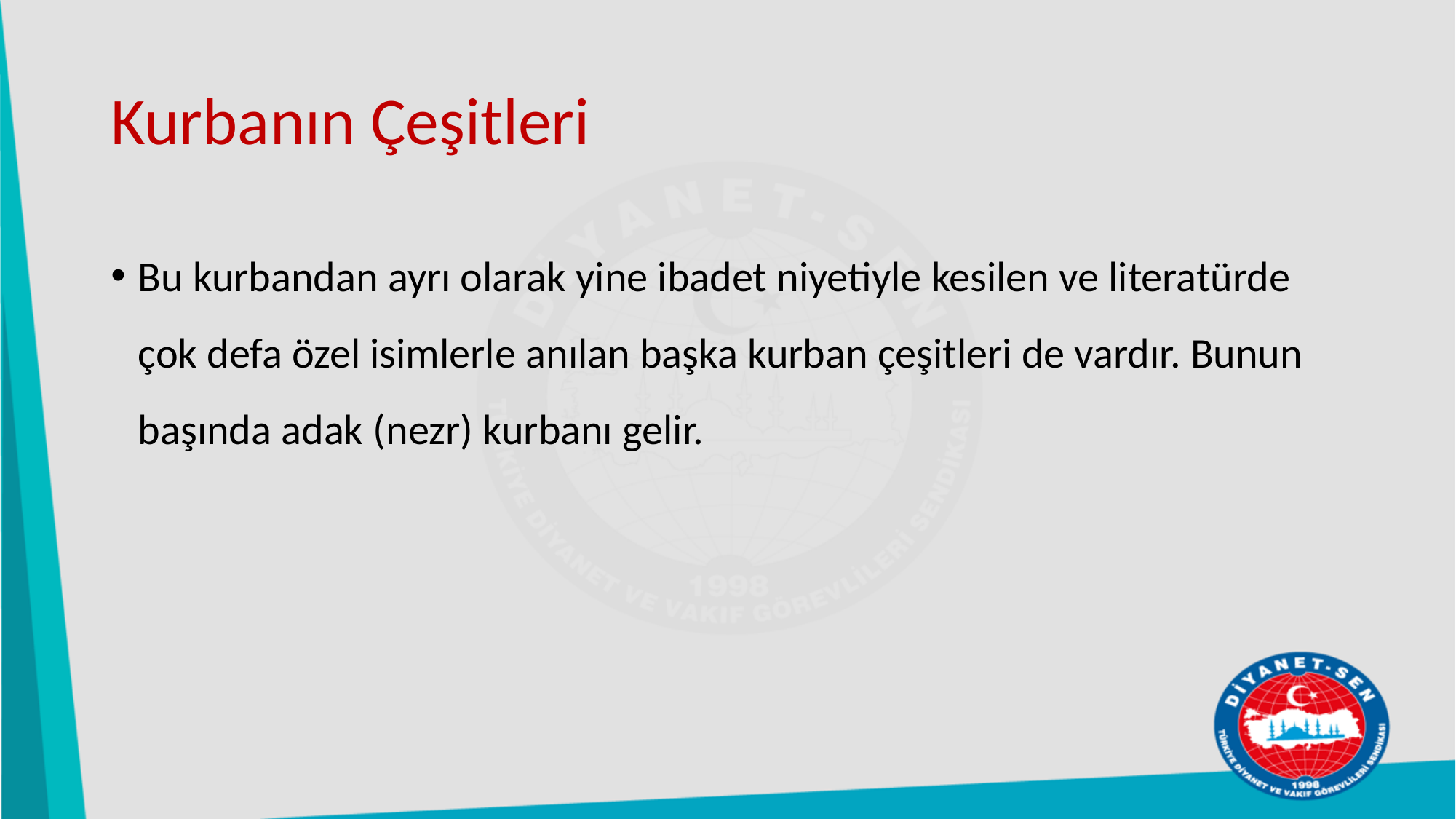

# Kurbanın Çeşitleri
Bu kurbandan ayrı olarak yine ibadet niyetiyle kesilen ve literatürde çok defa özel isimlerle anılan başka kurban çeşitleri de vardır. Bunun başında adak (nezr) kurbanı gelir.